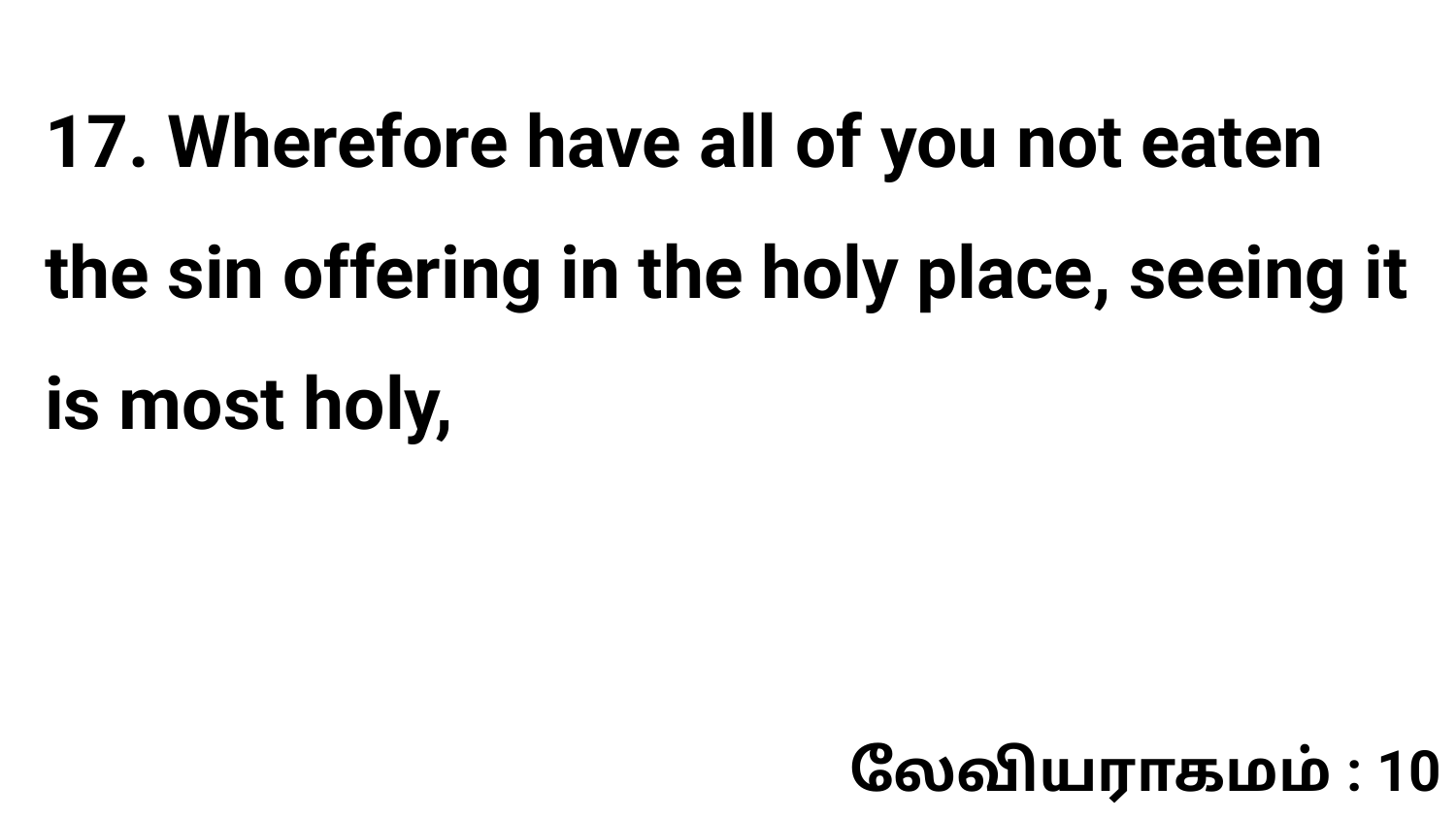

17. Wherefore have all of you not eaten the sin offering in the holy place, seeing it is most holy,
லேவியராகமம் : 10